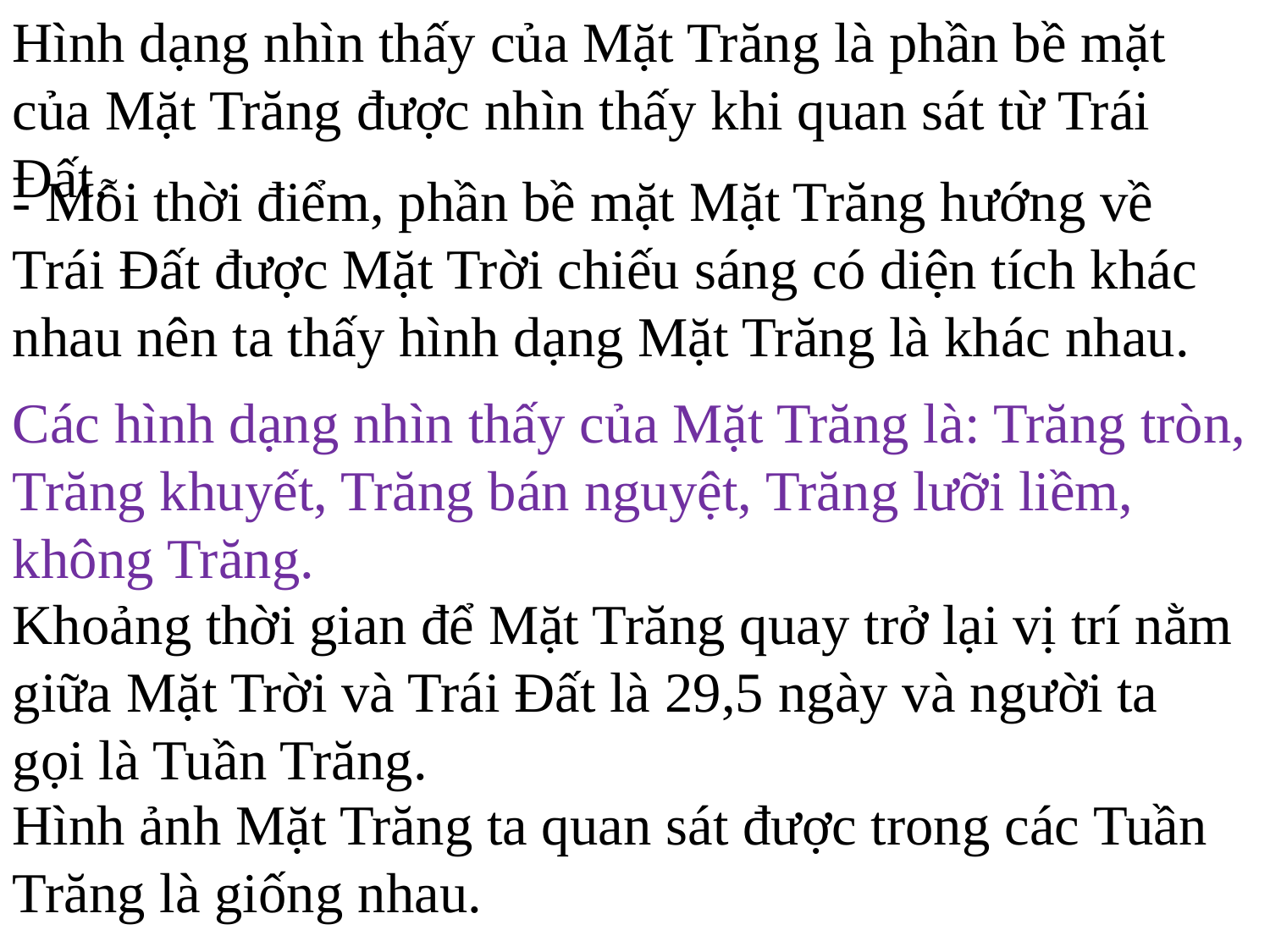

Hình dạng nhìn thấy của Mặt Trăng là phần bề mặt của Mặt Trăng được nhìn thấy khi quan sát từ Trái Đất.
- Mỗi thời điểm, phần bề mặt Mặt Trăng hướng về Trái Đất được Mặt Trời chiếu sáng có diện tích khác nhau nên ta thấy hình dạng Mặt Trăng là khác nhau.
Các hình dạng nhìn thấy của Mặt Trăng là: Trăng tròn, Trăng khuyết, Trăng bán nguyệt, Trăng lưỡi liềm, không Trăng.
Khoảng thời gian để Mặt Trăng quay trở lại vị trí nằm giữa Mặt Trời và Trái Đất là 29,5 ngày và người ta gọi là Tuần Trăng.
Hình ảnh Mặt Trăng ta quan sát được trong các Tuần Trăng là giống nhau.